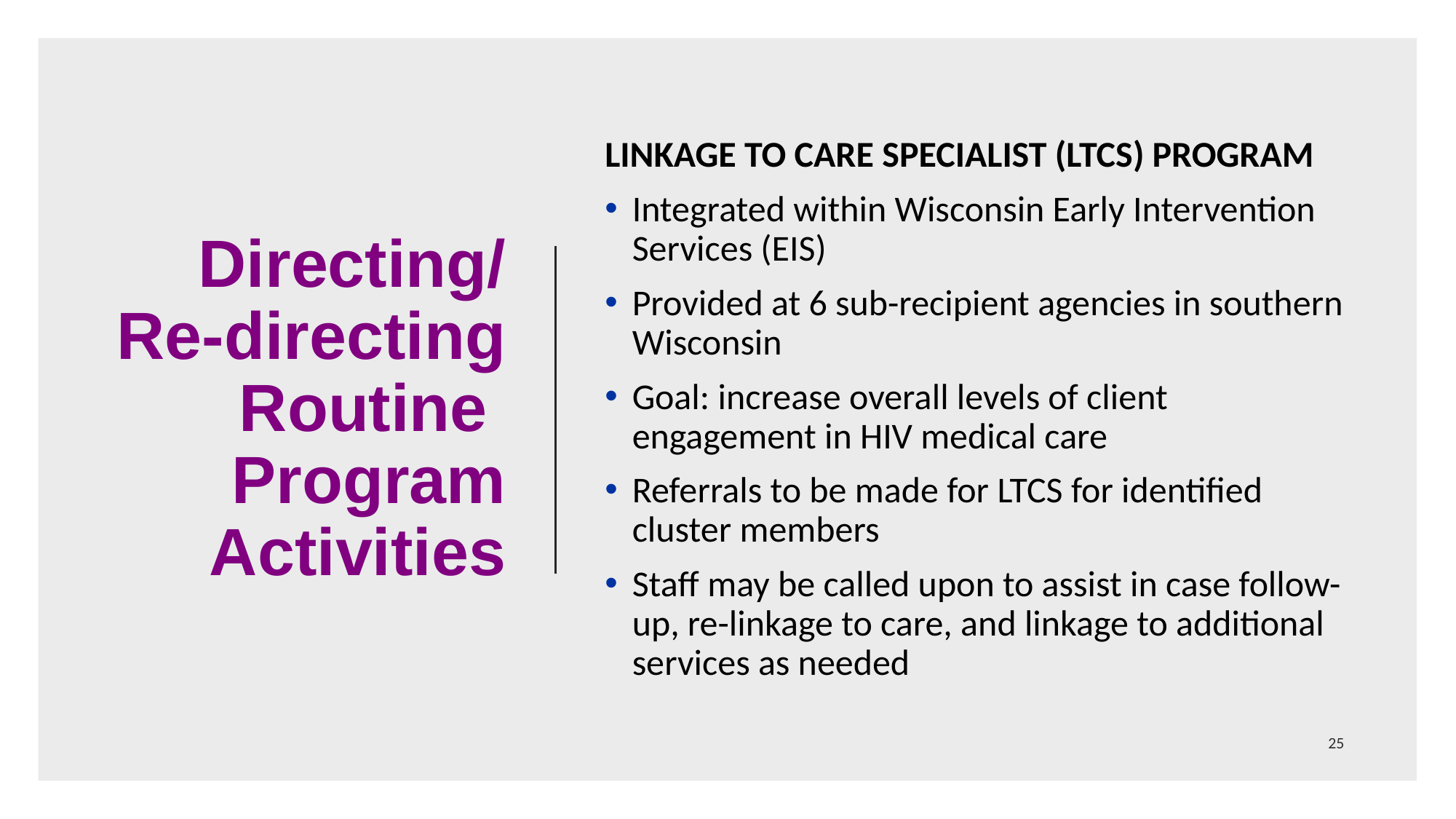

# Directing/ Re-directing Routine Program Activities
LINKAGE TO CARE SPECIALIST (LTCS) PROGRAM
Integrated within Wisconsin Early Intervention Services (EIS)
Provided at 6 sub-recipient agencies in southern Wisconsin
Goal: increase overall levels of client engagement in HIV medical care
Referrals to be made for LTCS for identified cluster members
Staff may be called upon to assist in case follow-up, re-linkage to care, and linkage to additional services as needed
25